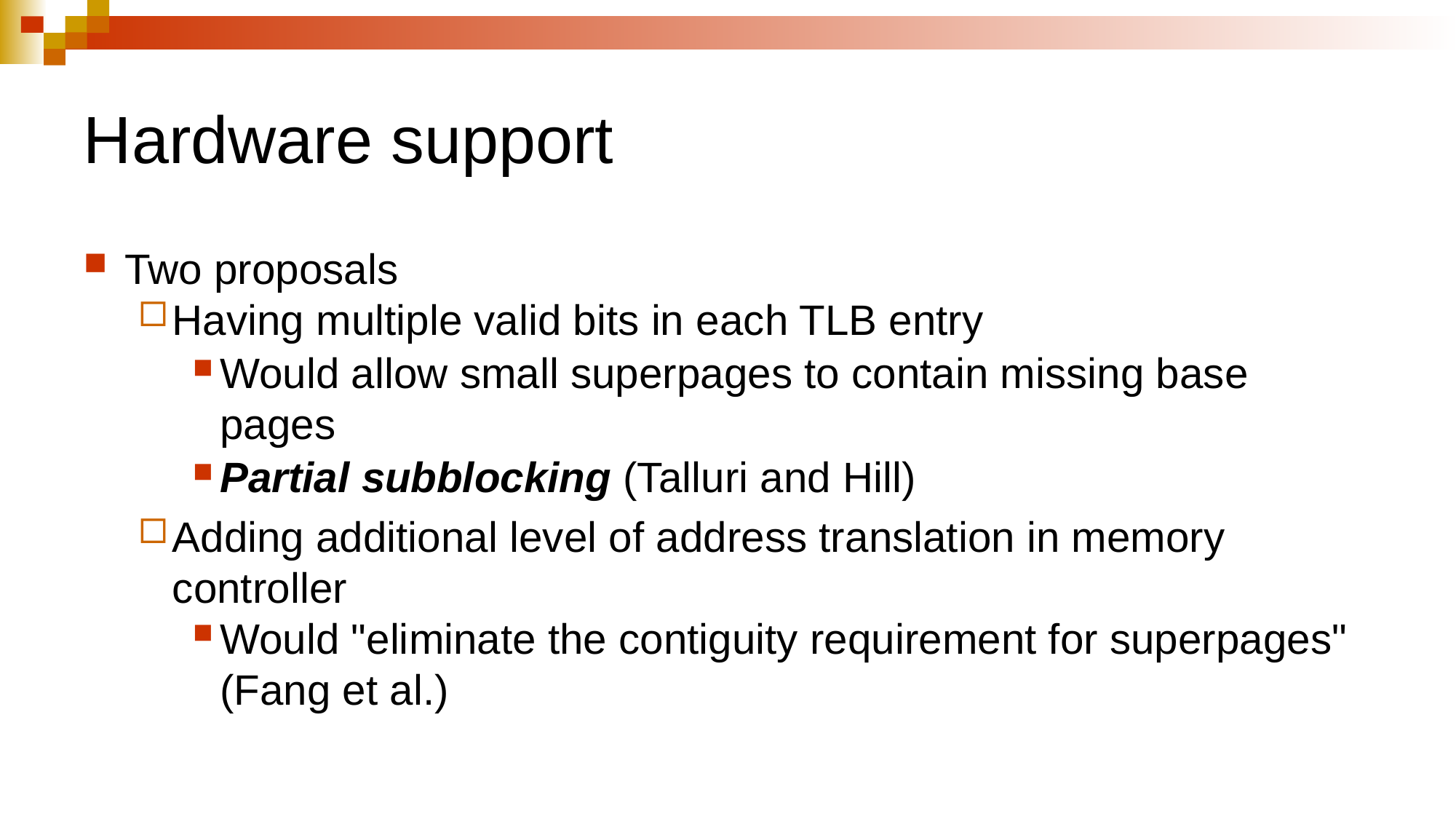

# Hardware support
Two proposals
Having multiple valid bits in each TLB entry
Would allow small superpages to contain missing base pages
Partial subblocking (Talluri and Hill)
Adding additional level of address translation in memory controller
Would "eliminate the contiguity requirement for superpages"  (Fang et al.)